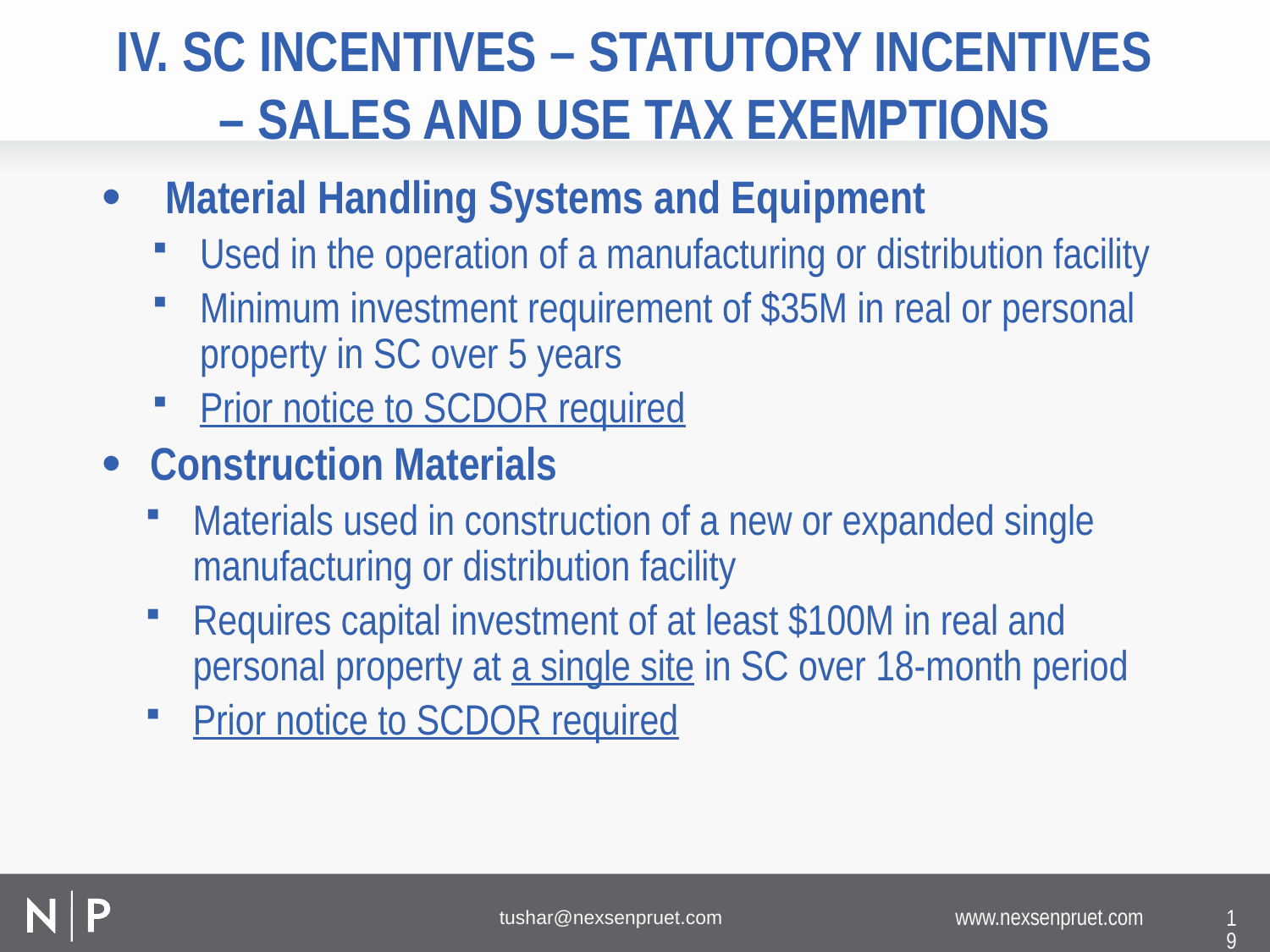

# IV. SC Incentives – statutory Incentives – Sales and use tax exemptions
Material Handling Systems and Equipment
Used in the operation of a manufacturing or distribution facility
Minimum investment requirement of $35M in real or personal property in SC over 5 years
Prior notice to SCDOR required
Construction Materials
Materials used in construction of a new or expanded single manufacturing or distribution facility
Requires capital investment of at least $100M in real and personal property at a single site in SC over 18-month period
Prior notice to SCDOR required

19